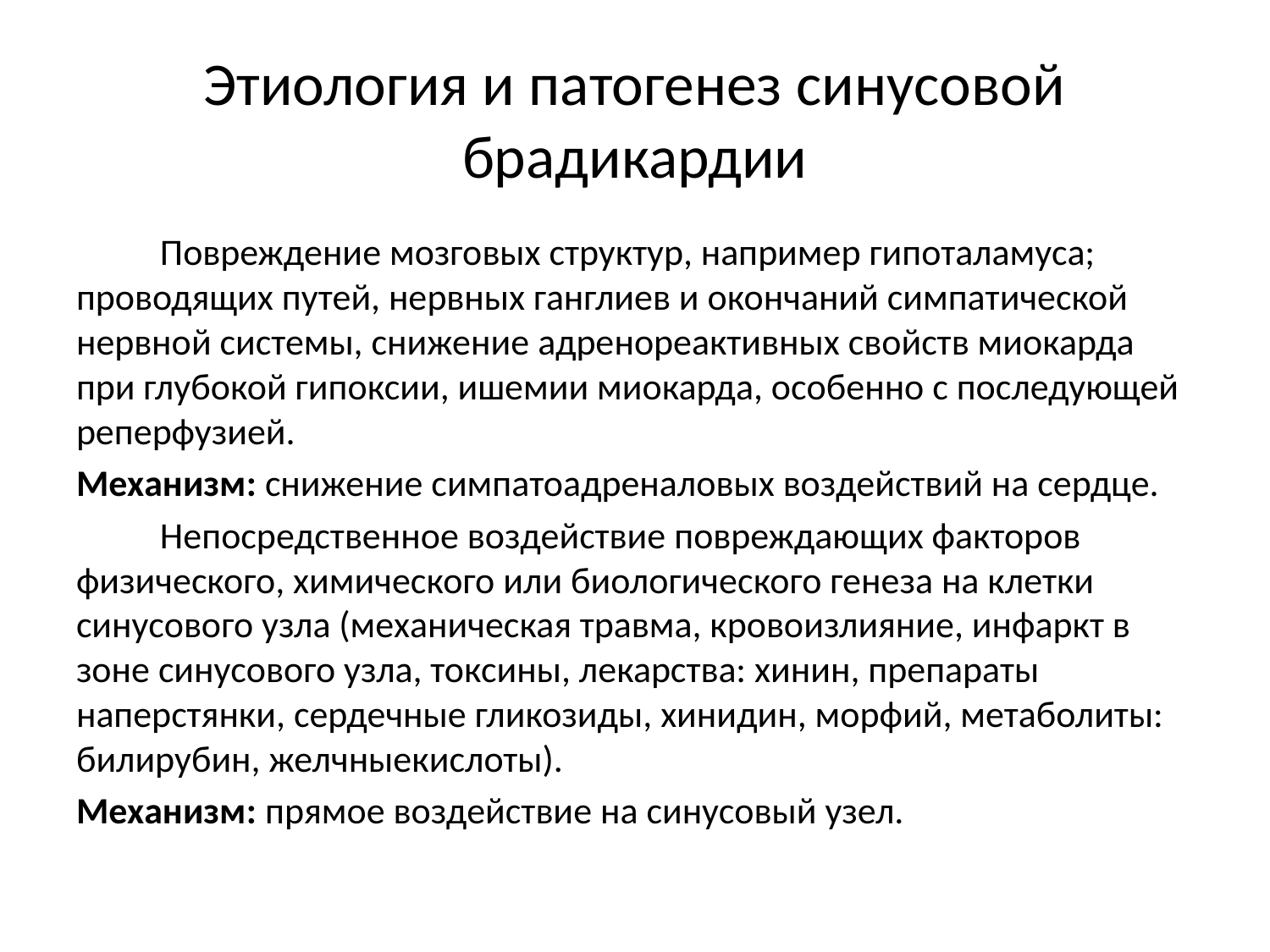

# Этиология и патогенез синусовой брадикардии
	Повреждение мозговых структур, например гипоталамуса; проводящих путей, нервных ганглиев и окончаний симпатической нервной системы, снижение адренореактивных свойств миокарда при глубокой гипоксии, ишемии миокарда, особенно с последующей реперфузией.
Механизм: снижение симпатоадреналовых воздействий на сердце.
	Непосредственное воздействие повреждающих факторов физического, химического или биологического генеза на клетки синусового узла (механическая травма, кровоизлияние, инфаркт в зоне синусового узла, токсины, лекарства: хинин, препараты наперстянки, сердечные гликозиды, хинидин, морфий, метаболиты: билирубин, желчныекислоты).
Механизм: прямое воздействие на синусовый узел.